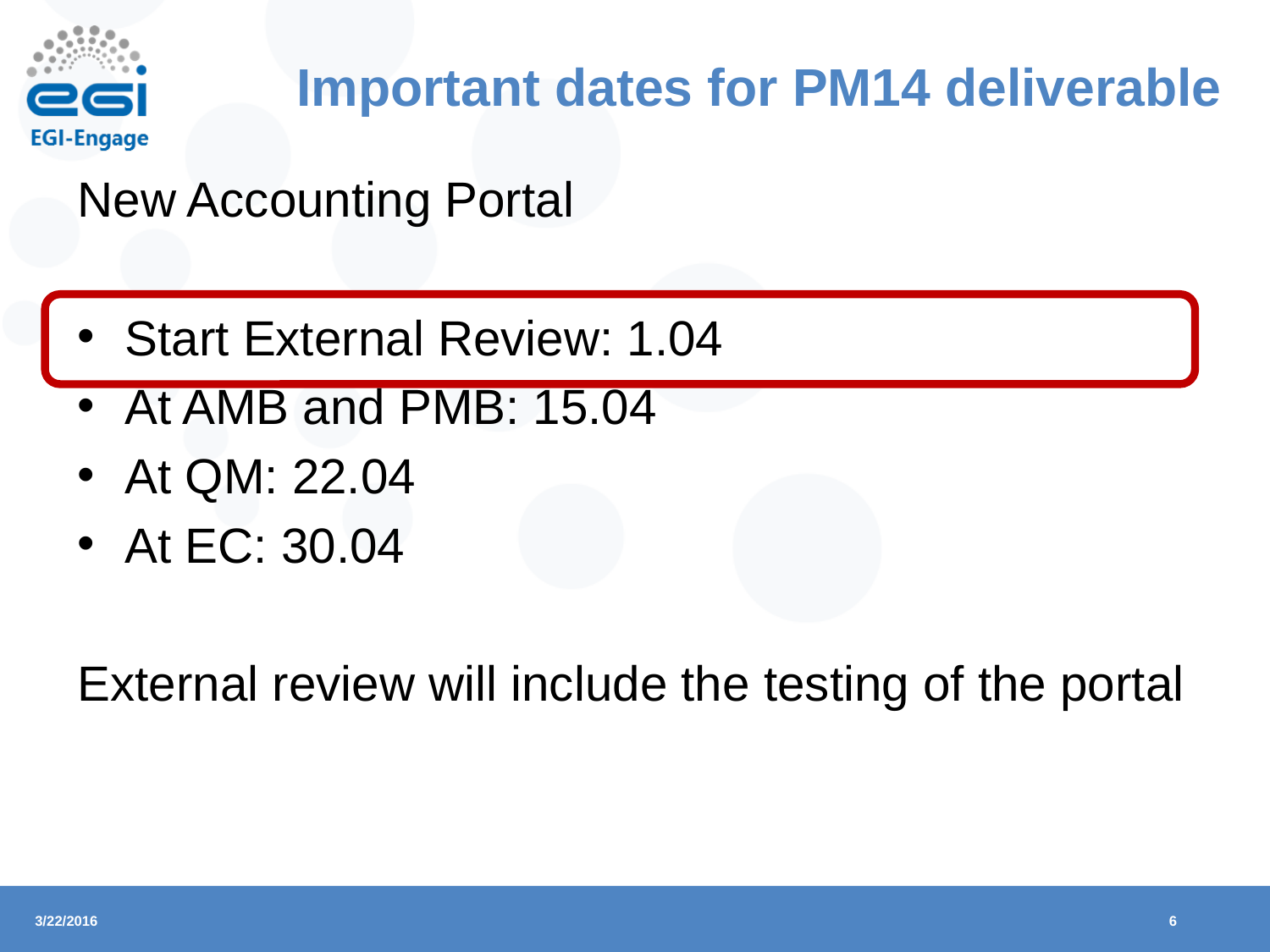

# Important dates for PM14 deliverable
New Accounting Portal

Start External Review: 1.04
At AMB and PMB: 15.04
At QM: 22.04
At EC: 30.04

External review will include the testing of the portal